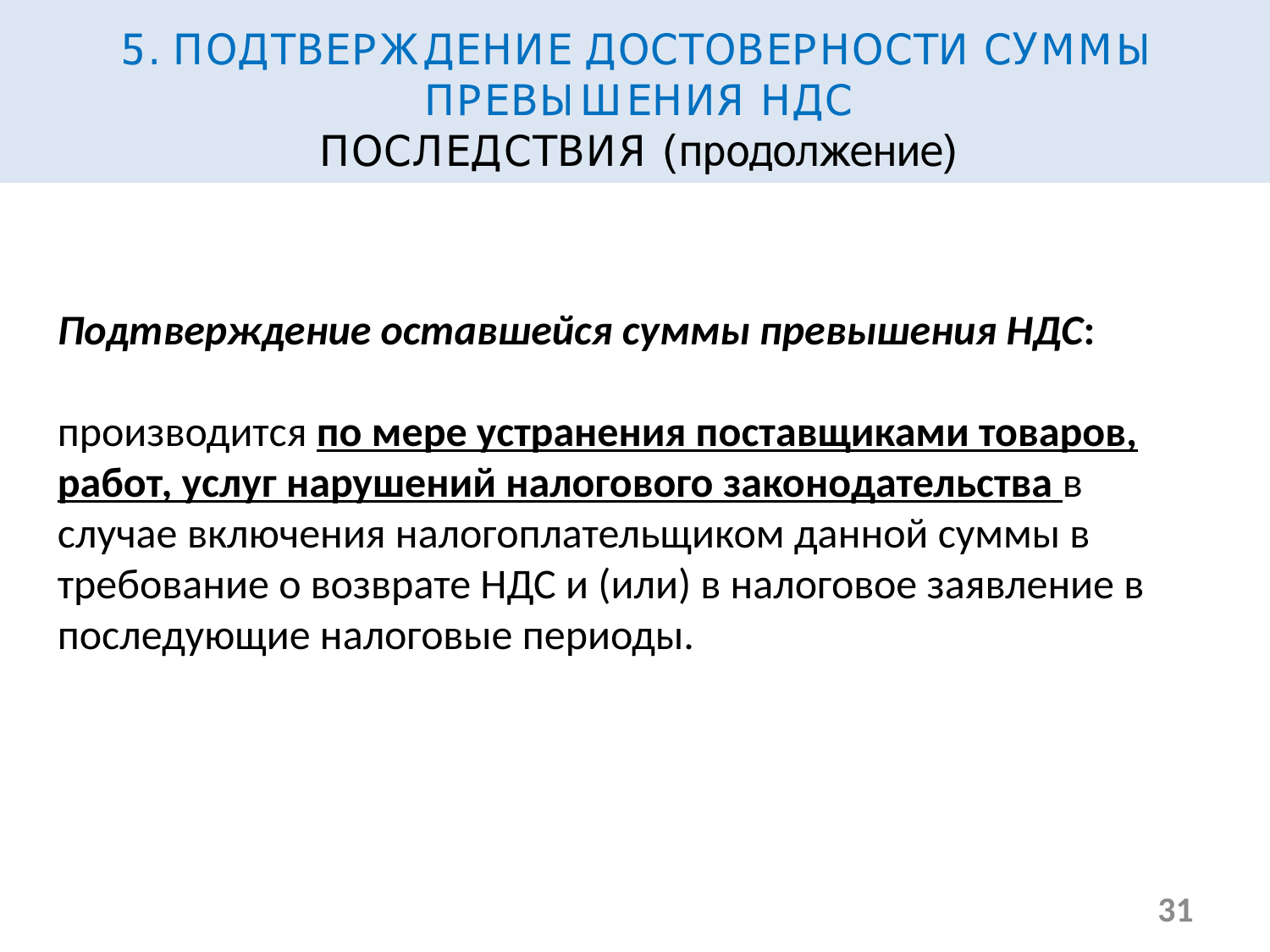

5. ПОДТВЕРЖДЕНИЕ ДОСТОВЕРНОСТИ СУММЫ ПРЕВЫШЕНИЯ НДС
ПОСЛЕДСТВИЯ (продолжение)
Подтверждение оставшейся суммы превышения НДС:

производится по мере устранения поставщиками товаров, работ, услуг нарушений налогового законодательства в случае включения налогоплательщиком данной суммы в требование о возврате НДС и (или) в налоговое заявление в последующие налоговые периоды.
31